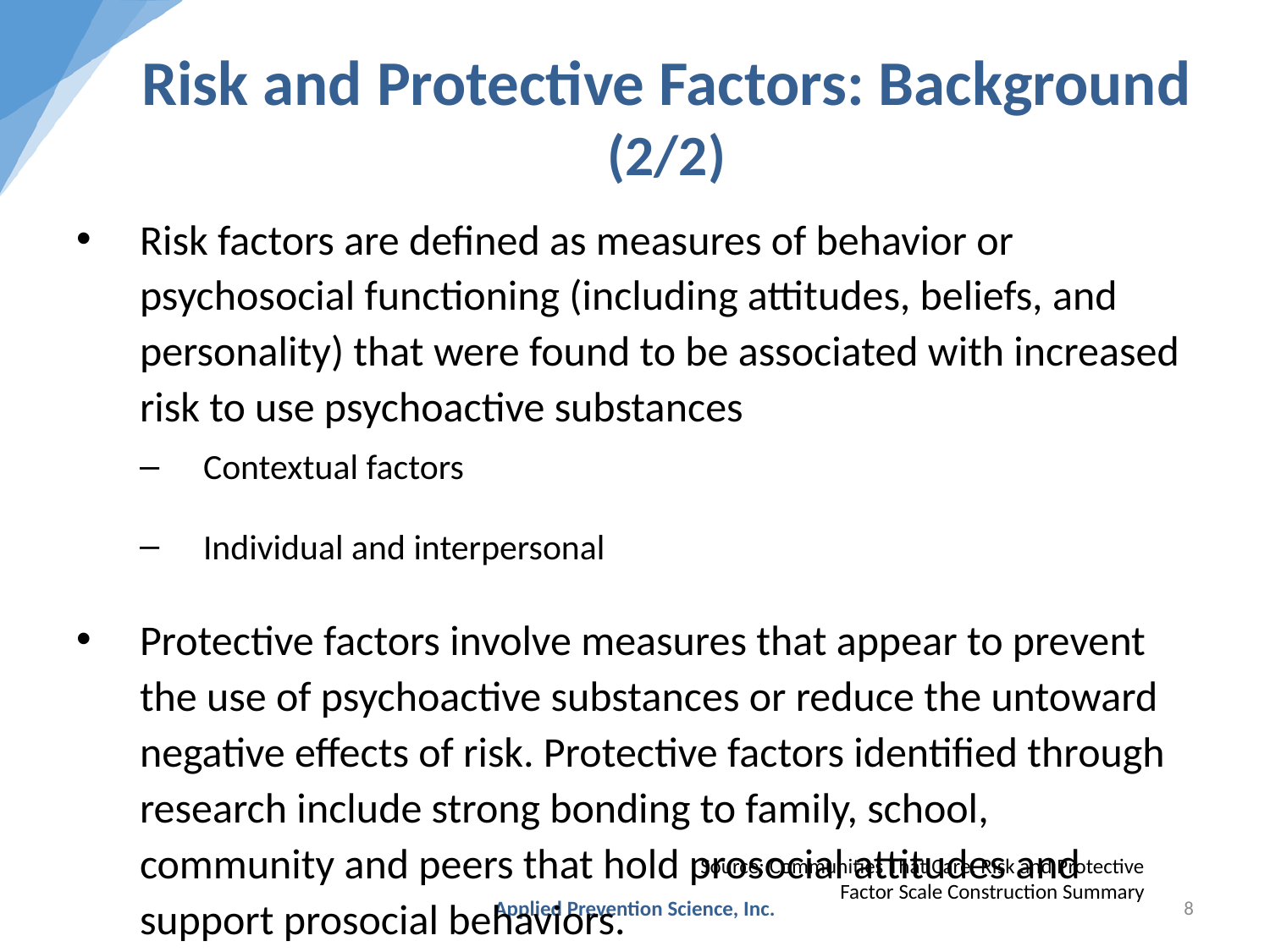

# Risk and Protective Factors: Background (2/2)
Risk factors are defined as measures of behavior or psychosocial functioning (including attitudes, beliefs, and personality) that were found to be associated with increased risk to use psychoactive substances

Contextual factors

Individual and interpersonal

Protective factors involve measures that appear to prevent the use of psychoactive substances or reduce the untoward negative effects of risk. Protective factors identified through research include strong bonding to family, school, community and peers that hold prosocial attitudes and support prosocial behaviors.
Source: Communities That Care. Risk and Protective Factor Scale Construction Summary
Applied Prevention Science, Inc.
8